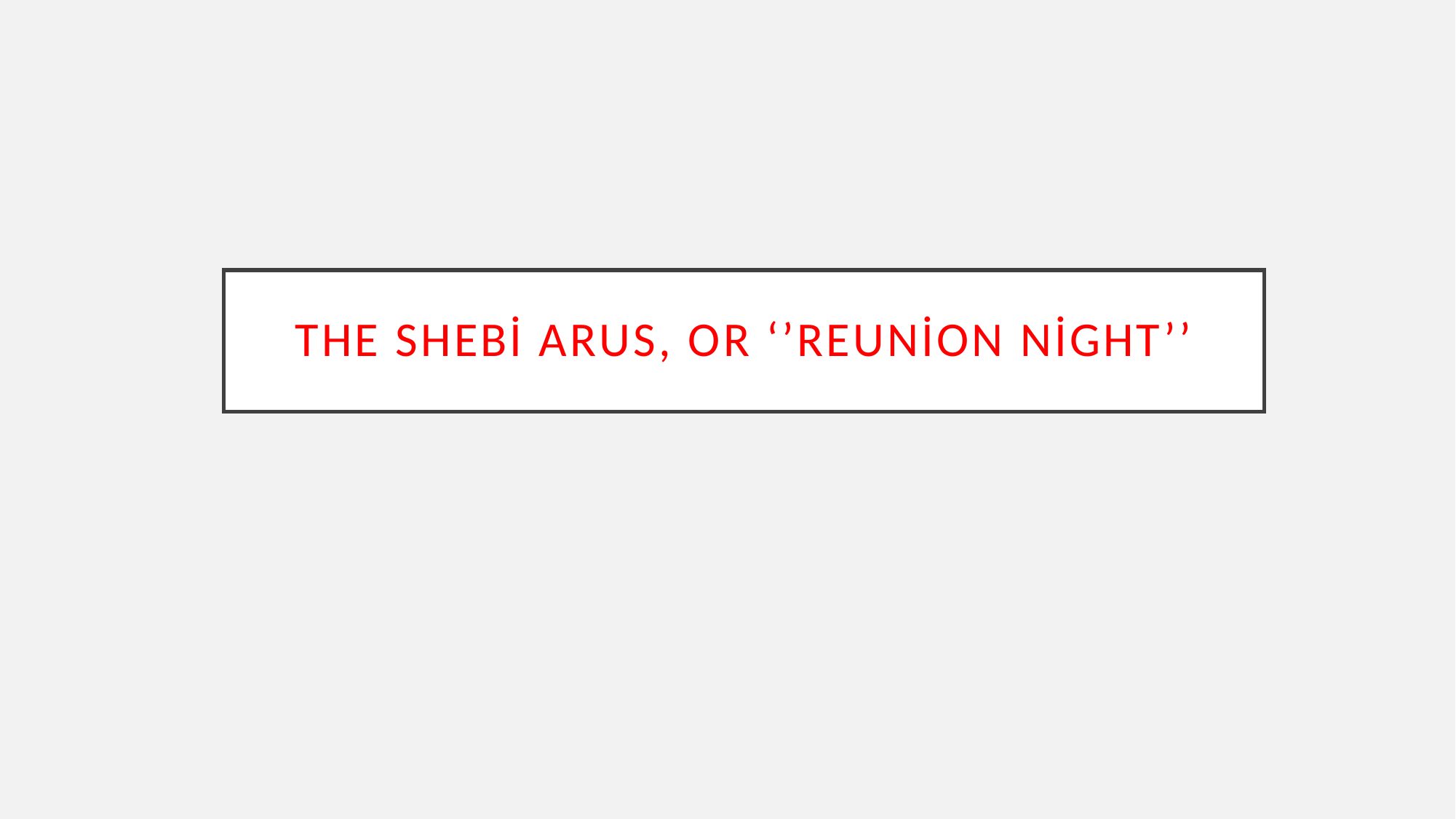

# the Shebi Arus, or ‘’Reunion Night’’